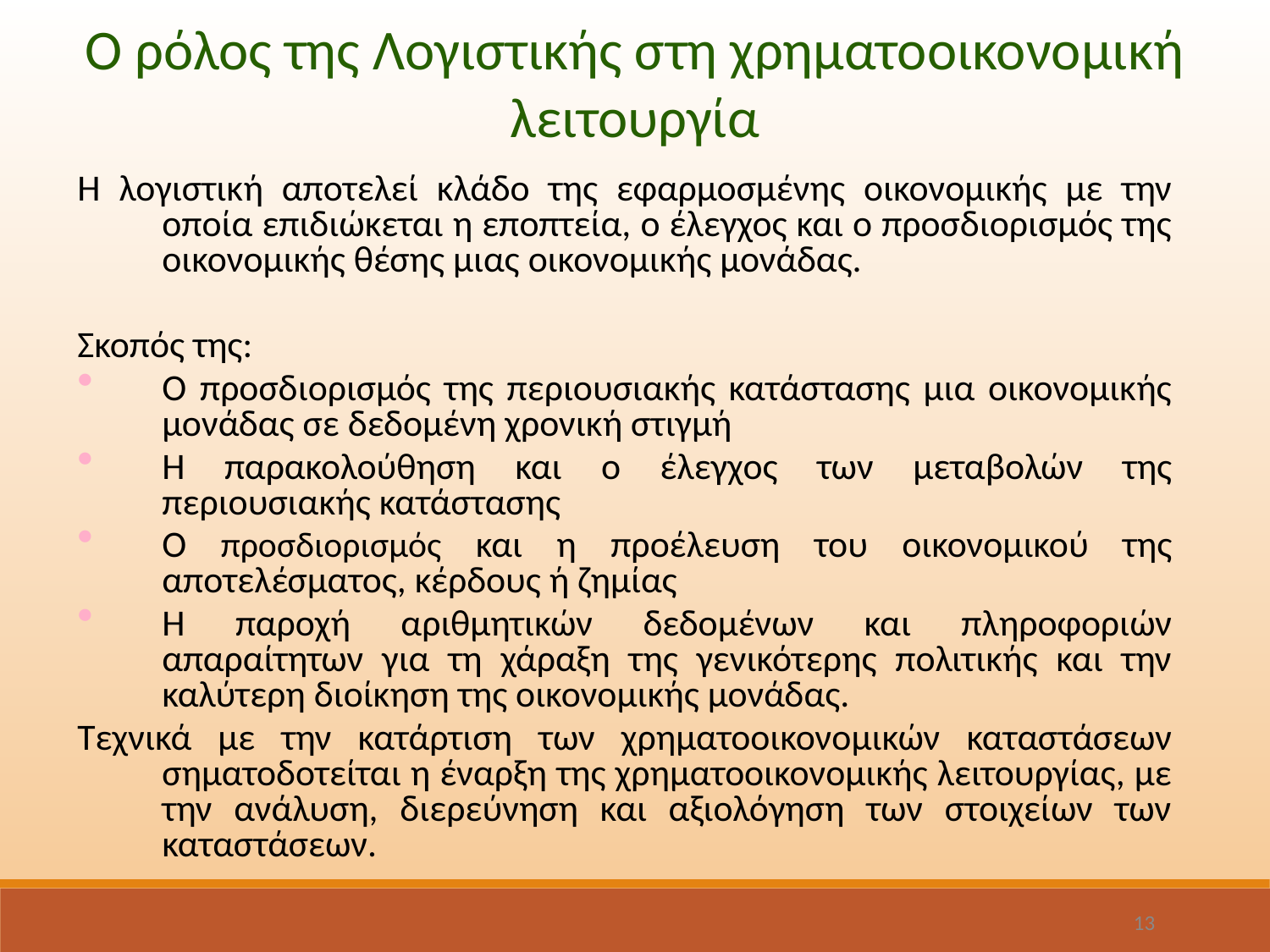

Ο ρόλος της Λογιστικής στη χρηματοοικονομική λειτουργία
Η λογιστική αποτελεί κλάδο της εφαρμοσμένης οικονομικής με την οποία επιδιώκεται η εποπτεία, ο έλεγχος και ο προσδιορισμός της οικονομικής θέσης μιας οικονομικής μονάδας.

Σκοπός της:
Ο προσδιορισμός της περιουσιακής κατάστασης μια οικονομικής μονάδας σε δεδομένη χρονική στιγμή
Η παρακολούθηση και ο έλεγχος των μεταβολών της περιουσιακής κατάστασης
Ο προσδιορισμός και η προέλευση του οικονομικού της αποτελέσματος, κέρδους ή ζημίας
Η παροχή αριθμητικών δεδομένων και πληροφοριών απαραίτητων για τη χάραξη της γενικότερης πολιτικής και την καλύτερη διοίκηση της οικονομικής μονάδας.
Τεχνικά με την κατάρτιση των χρηματοοικονομικών καταστάσεων σηματοδοτείται η έναρξη της χρηματοοικονομικής λειτουργίας, με την ανάλυση, διερεύνηση και αξιολόγηση των στοιχείων των καταστάσεων.

13